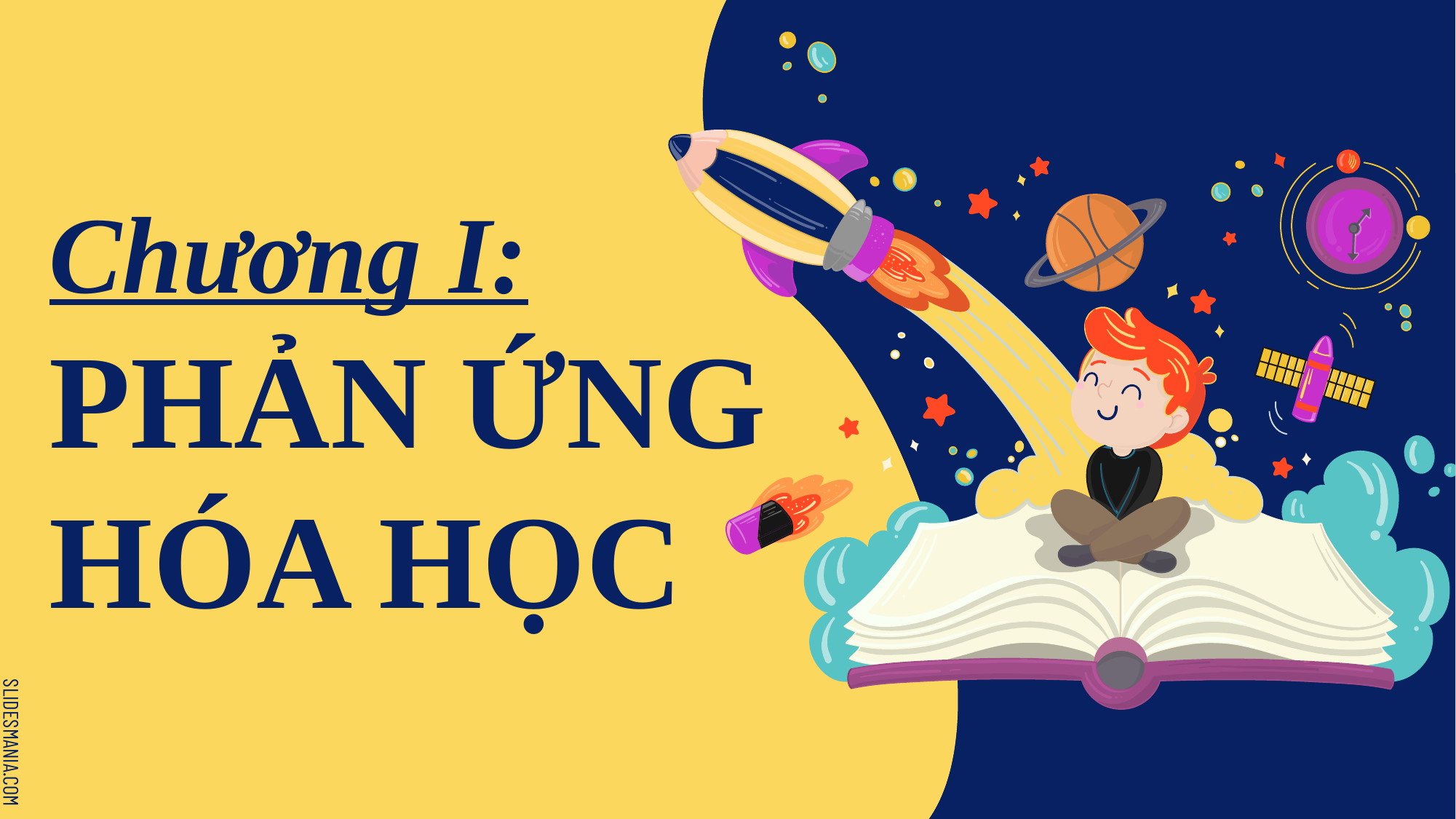

# Chương I: PHẢN ỨNG HÓA HỌC